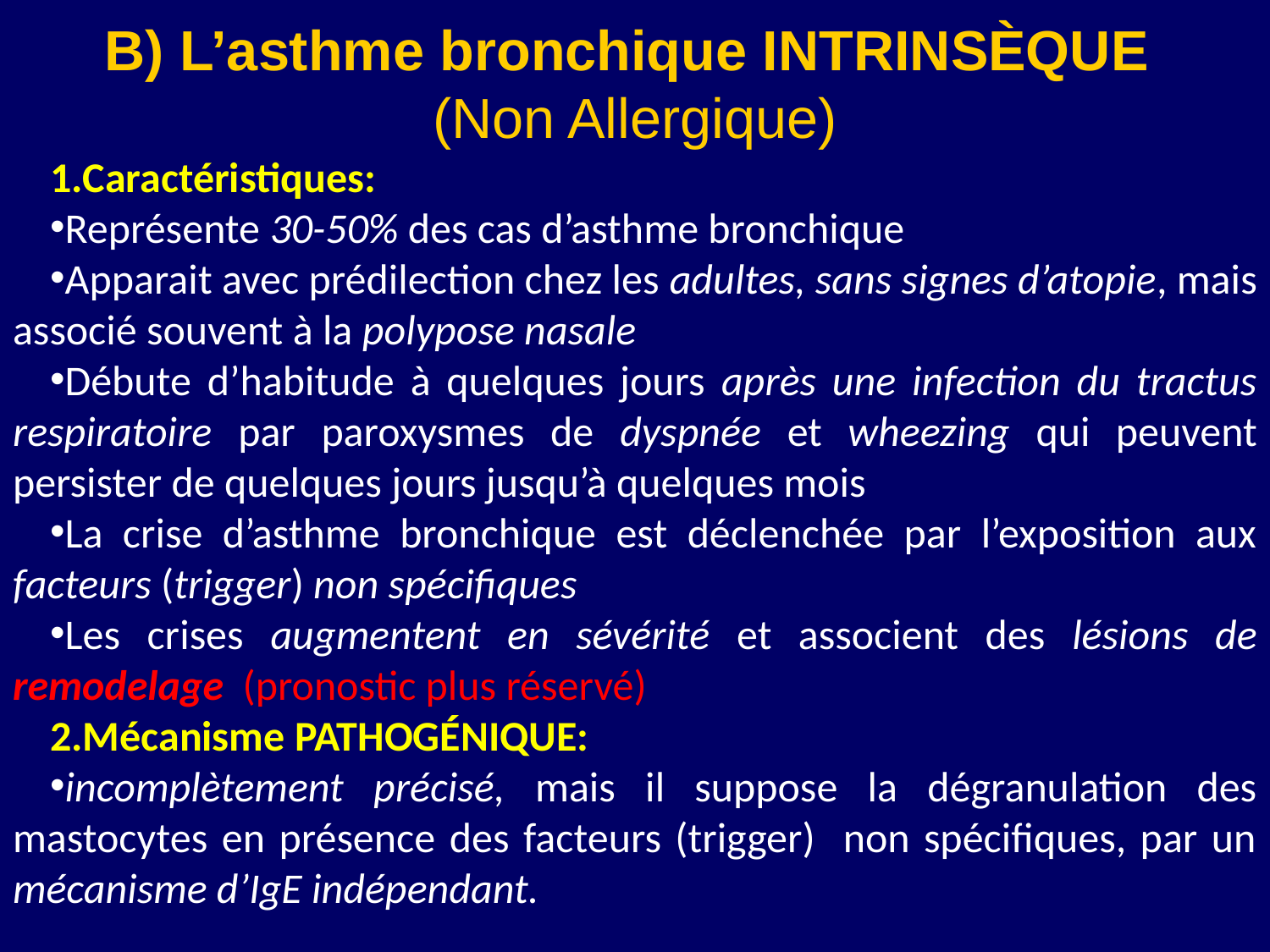

# B) L’asthme bronchique INTRINSÈQUE (Non Allergique)
Caractéristiques:
Représente 30-50% des cas d’asthme bronchique
Apparait avec prédilection chez les adultes, sans signes d’atopie, mais associé souvent à la polypose nasale
Débute d’habitude à quelques jours après une infection du tractus respiratoire par paroxysmes de dyspnée et wheezing qui peuvent persister de quelques jours jusqu’à quelques mois
La crise d’asthme bronchique est déclenchée par l’exposition aux facteurs (trigger) non spécifiques
Les crises augmentent en sévérité et associent des lésions de remodelage  (pronostic plus réservé)
Mécanisme PATHOGÉNIQUE:
incomplètement précisé, mais il suppose la dégranulation des mastocytes en présence des facteurs (trigger)  non spécifiques, par un mécanisme d’IgE indépendant.